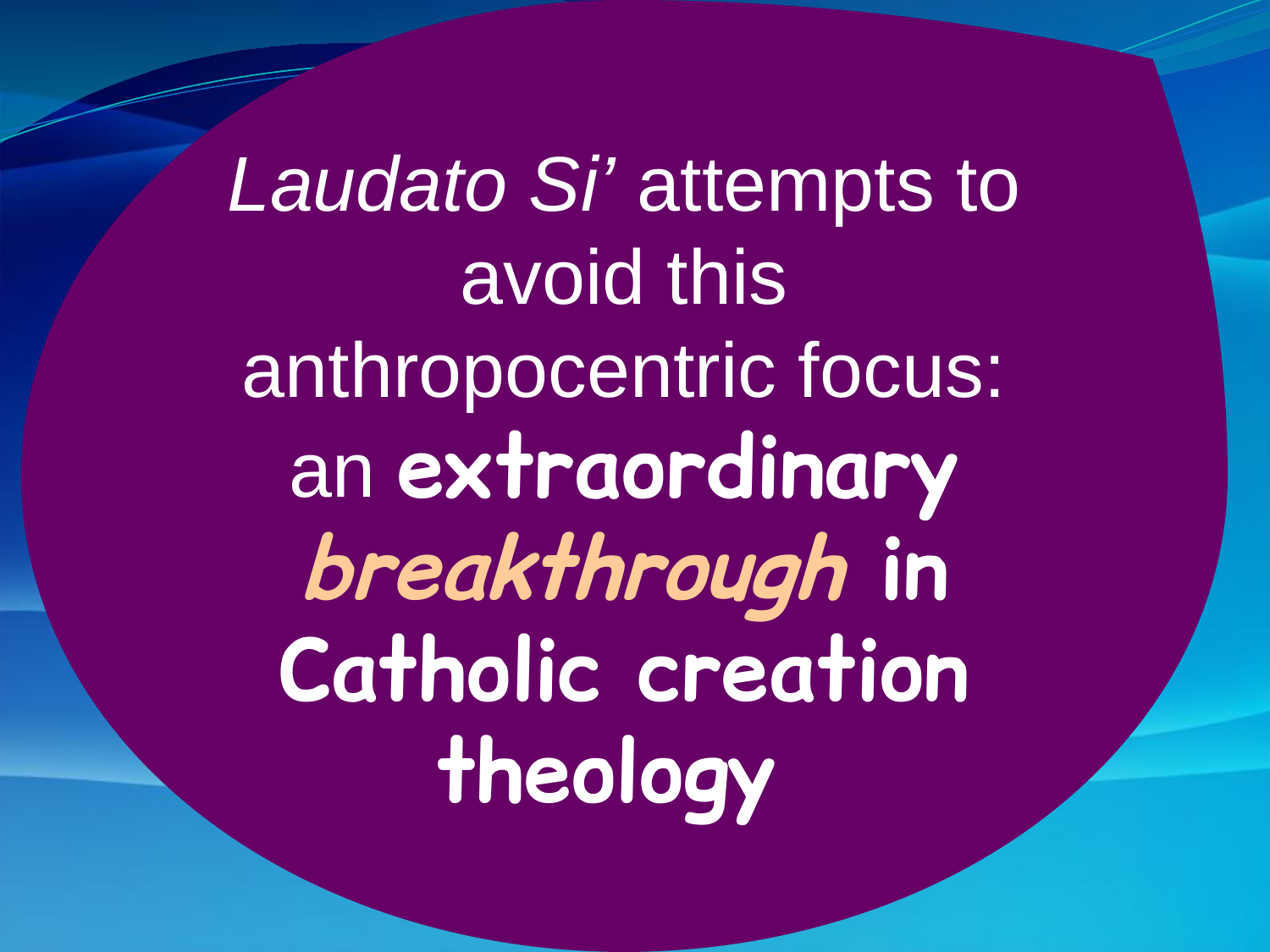

Laudato Si’ attempts to avoid this anthropocentric focus: an extraordinary breakthrough in Catholic creation theology